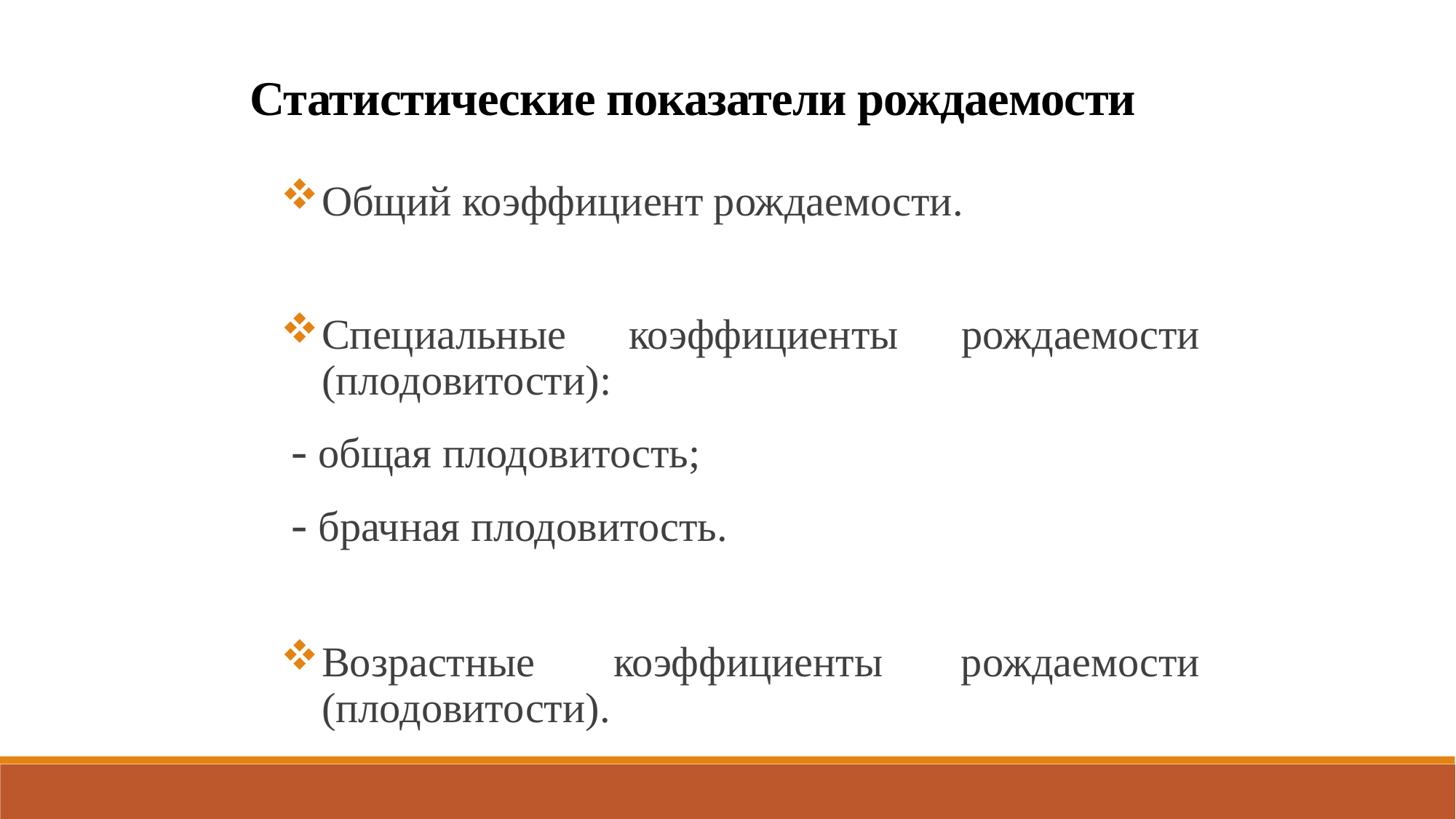

Статистические показатели рождаемости
Общий коэффициент рождаемости.

Специальные коэффициенты рождаемости (плодовитости):
	- общая плодовитость;
	- брачная плодовитость.

Возрастные коэффициенты рождаемости (плодовитости).